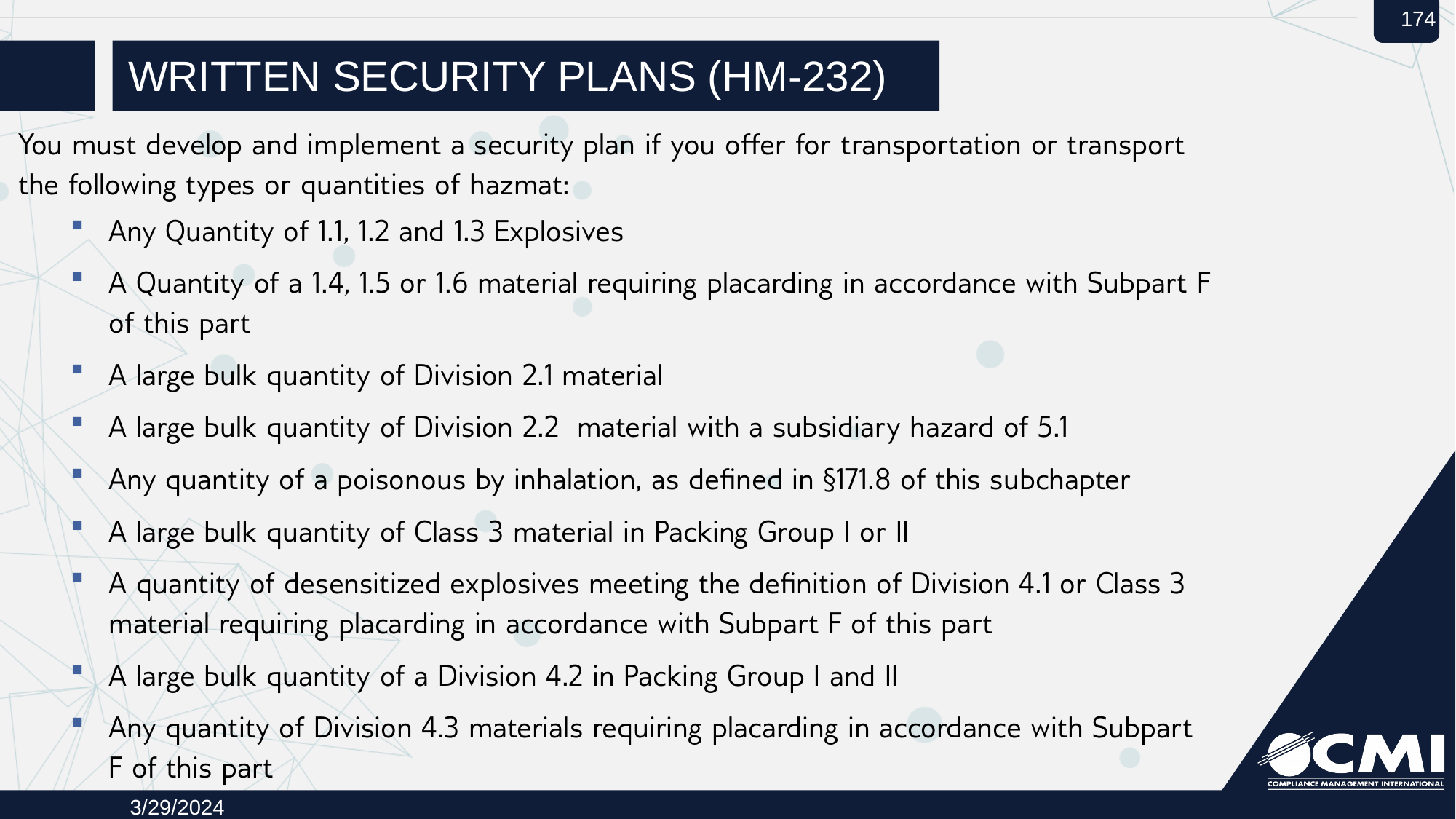

# Written Security Plans (HM-232)
You must develop and implement a security plan if you offer for transportation or transport the following types or quantities of hazmat:
Any Quantity of 1.1, 1.2 and 1.3 Explosives
A Quantity of a 1.4, 1.5 or 1.6 material requiring placarding in accordance with Subpart F of this part
A large bulk quantity of Division 2.1 material
A large bulk quantity of Division 2.2  material with a subsidiary hazard of 5.1
Any quantity of a poisonous by inhalation, as defined in §171.8 of this subchapter
A large bulk quantity of Class 3 material in Packing Group I or II
A quantity of desensitized explosives meeting the definition of Division 4.1 or Class 3 material requiring placarding in accordance with Subpart F of this part
A large bulk quantity of a Division 4.2 in Packing Group I and II
Any quantity of Division 4.3 materials requiring placarding in accordance with Subpart F of this part